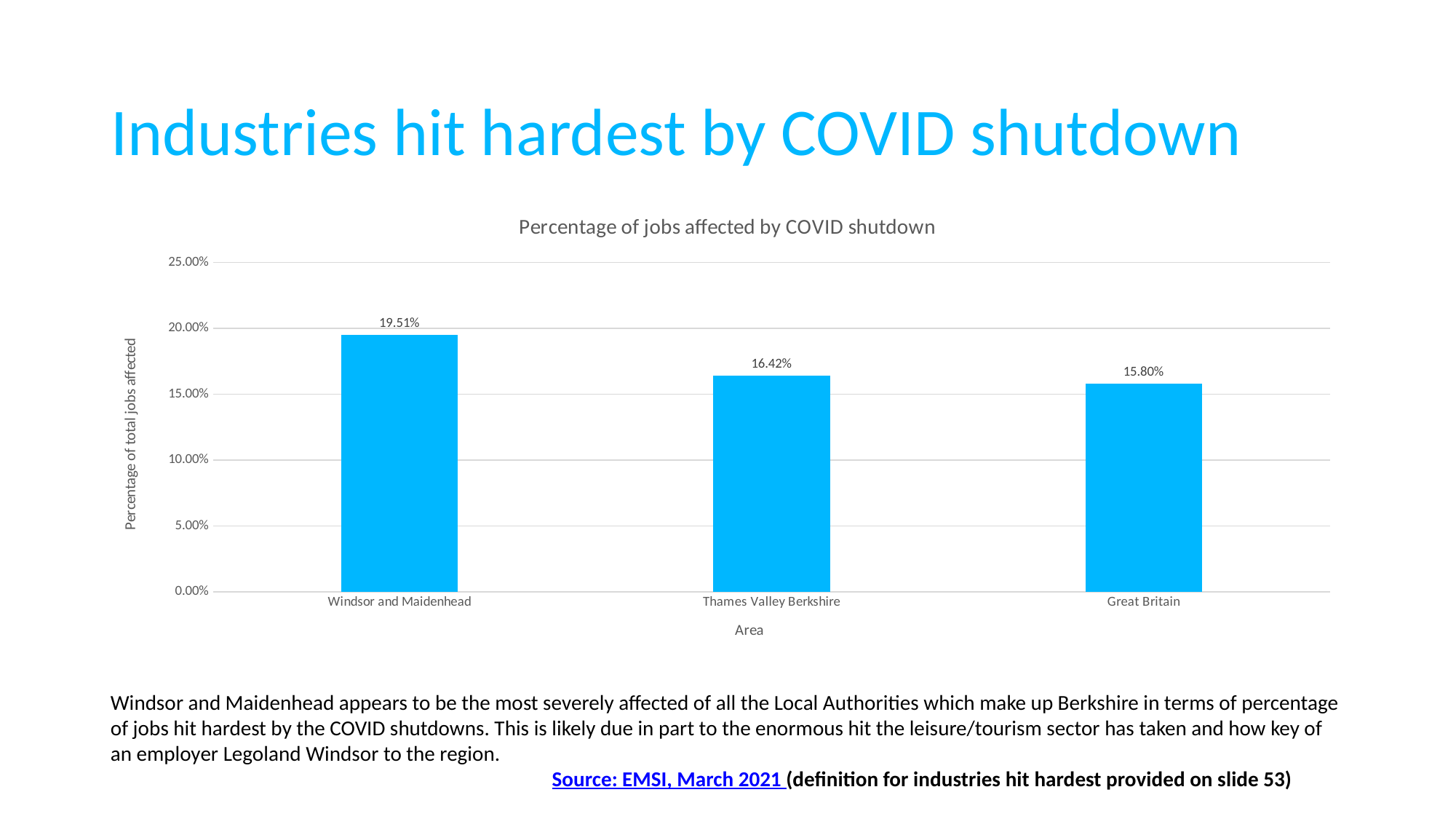

# Industries hit hardest by COVID shutdown

### Chart: Percentage of jobs affected by COVID shutdown

| Category | %age of jobs affected by COVID shutdown |
|---|---|
| Windsor and Maidenhead | 0.19507142857142856 |
| Thames Valley Berkshire | 0.16424521072796935 |
| Great Britain | 0.1579517591378229 |
Windsor and Maidenhead appears to be the most severely affected of all the Local Authorities which make up Berkshire in terms of percentage of jobs hit hardest by the COVID shutdowns. This is likely due in part to the enormous hit the leisure/tourism sector has taken and how key of an employer Legoland Windsor to the region.
				 Source: EMSI, March 2021 (definition for industries hit hardest provided on slide 53)